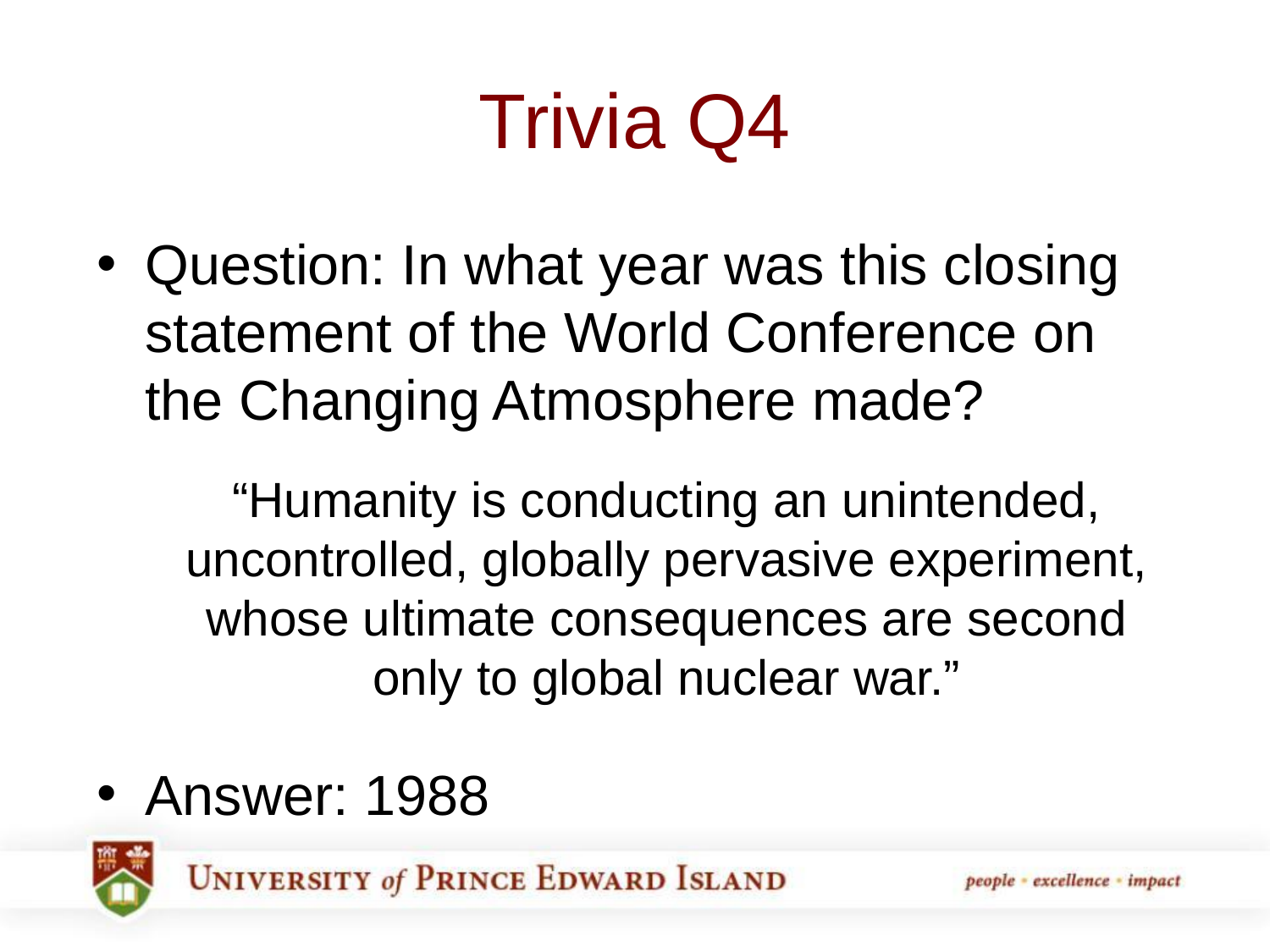

# Trivia Q4
Question: In what year was this closing statement of the World Conference on the Changing Atmosphere made?

Answer: 1988
“Humanity is conducting an unintended, uncontrolled, globally pervasive experiment, whose ultimate consequences are second only to global nuclear war.”